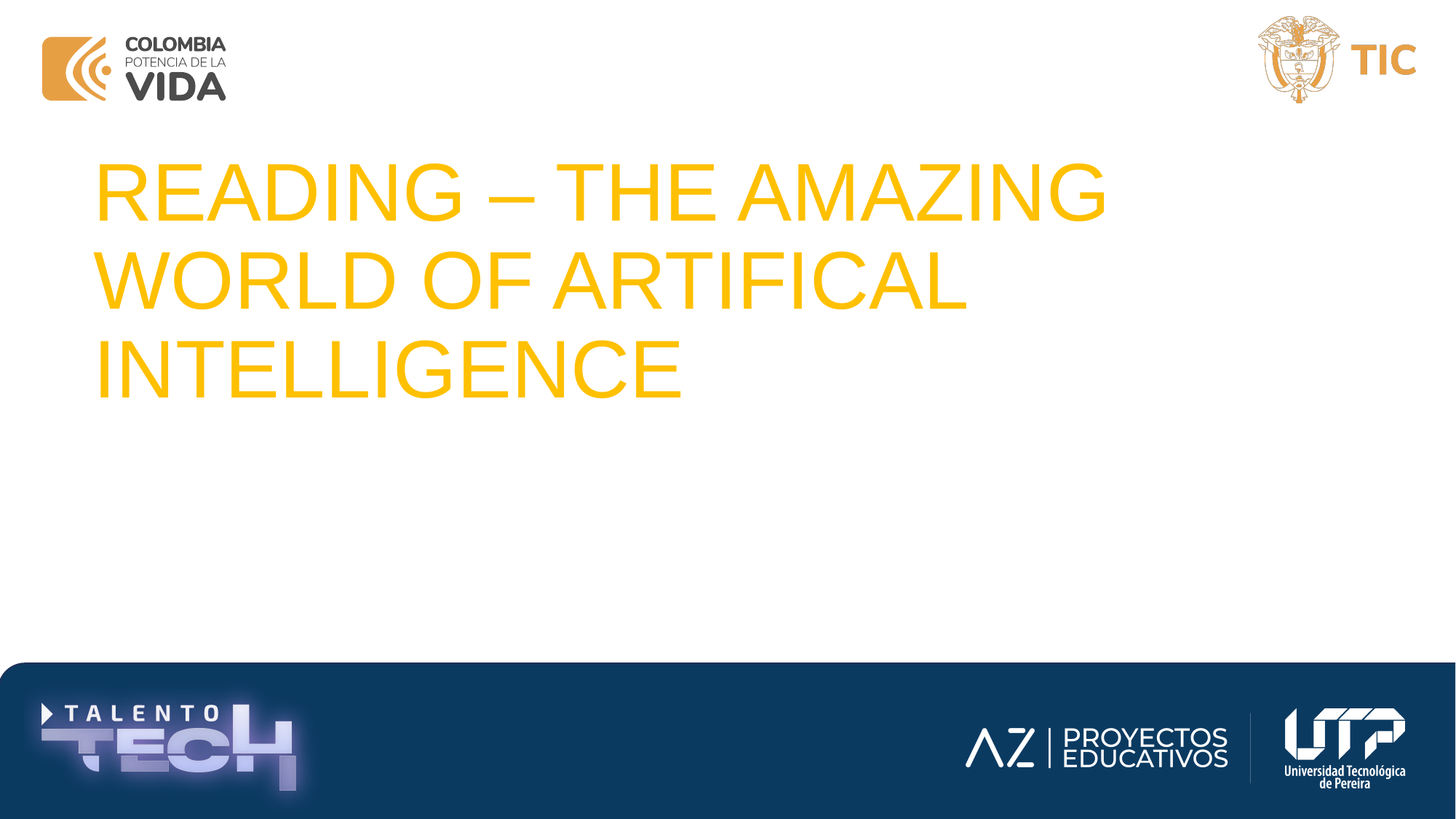

# READING – THE AMAZING WORLD OF ARTIFICAL INTELLIGENCE